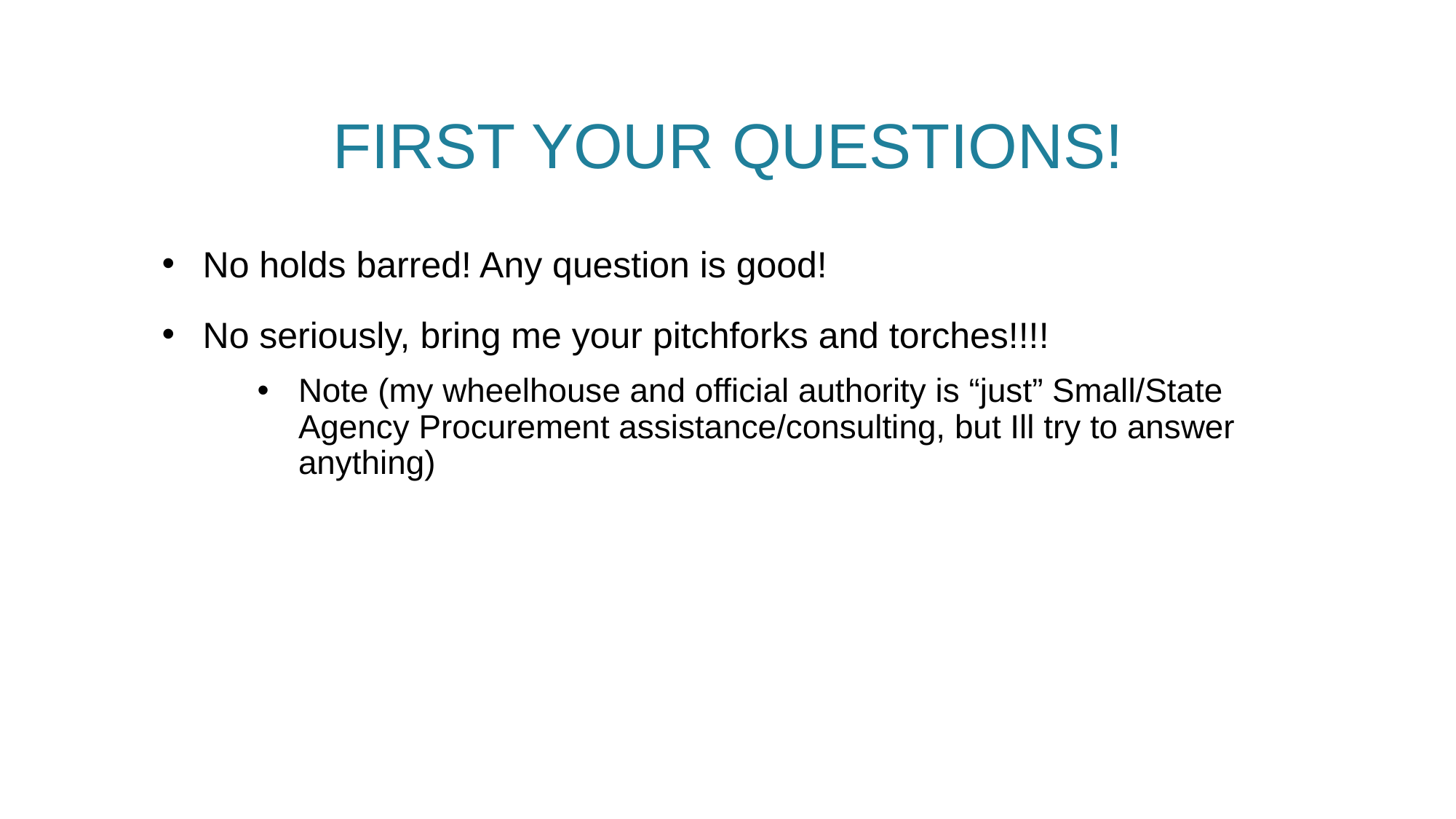

# First Your Questions!
No holds barred! Any question is good!
No seriously, bring me your pitchforks and torches!!!!
Note (my wheelhouse and official authority is “just” Small/State Agency Procurement assistance/consulting, but Ill try to answer anything)